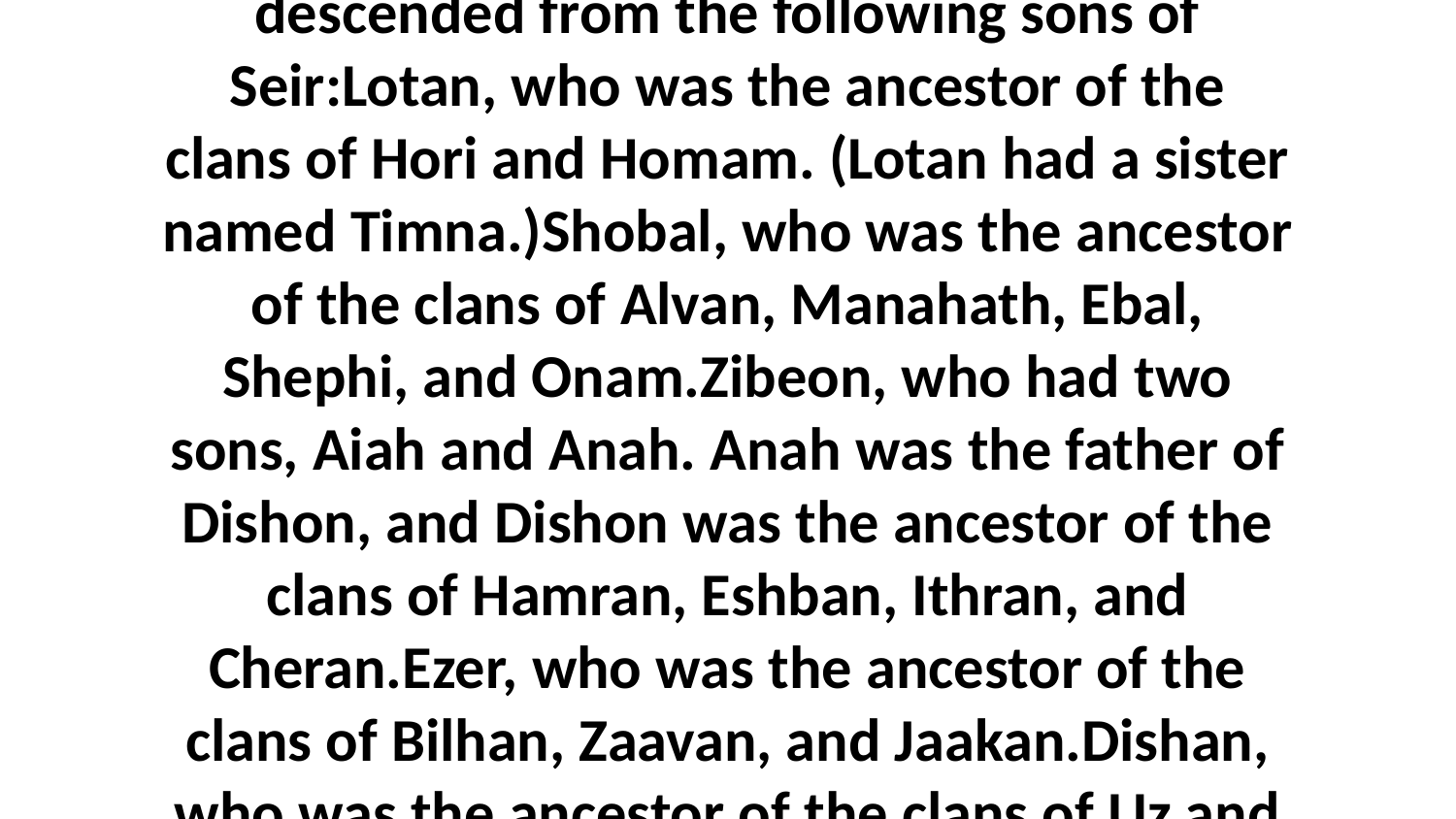

38-42 The original inhabitants of Edom were descended from the following sons of Seir:Lotan, who was the ancestor of the clans of Hori and Homam. (Lotan had a sister named Timna.)Shobal, who was the ancestor of the clans of Alvan, Manahath, Ebal, Shephi, and Onam.Zibeon, who had two sons, Aiah and Anah. Anah was the father of Dishon, and Dishon was the ancestor of the clans of Hamran, Eshban, Ithran, and Cheran.Ezer, who was the ancestor of the clans of Bilhan, Zaavan, and Jaakan.Dishan, who was the ancestor of the clans of Uz and Aran.The Kings of Edom(Genesis 36.31-43)